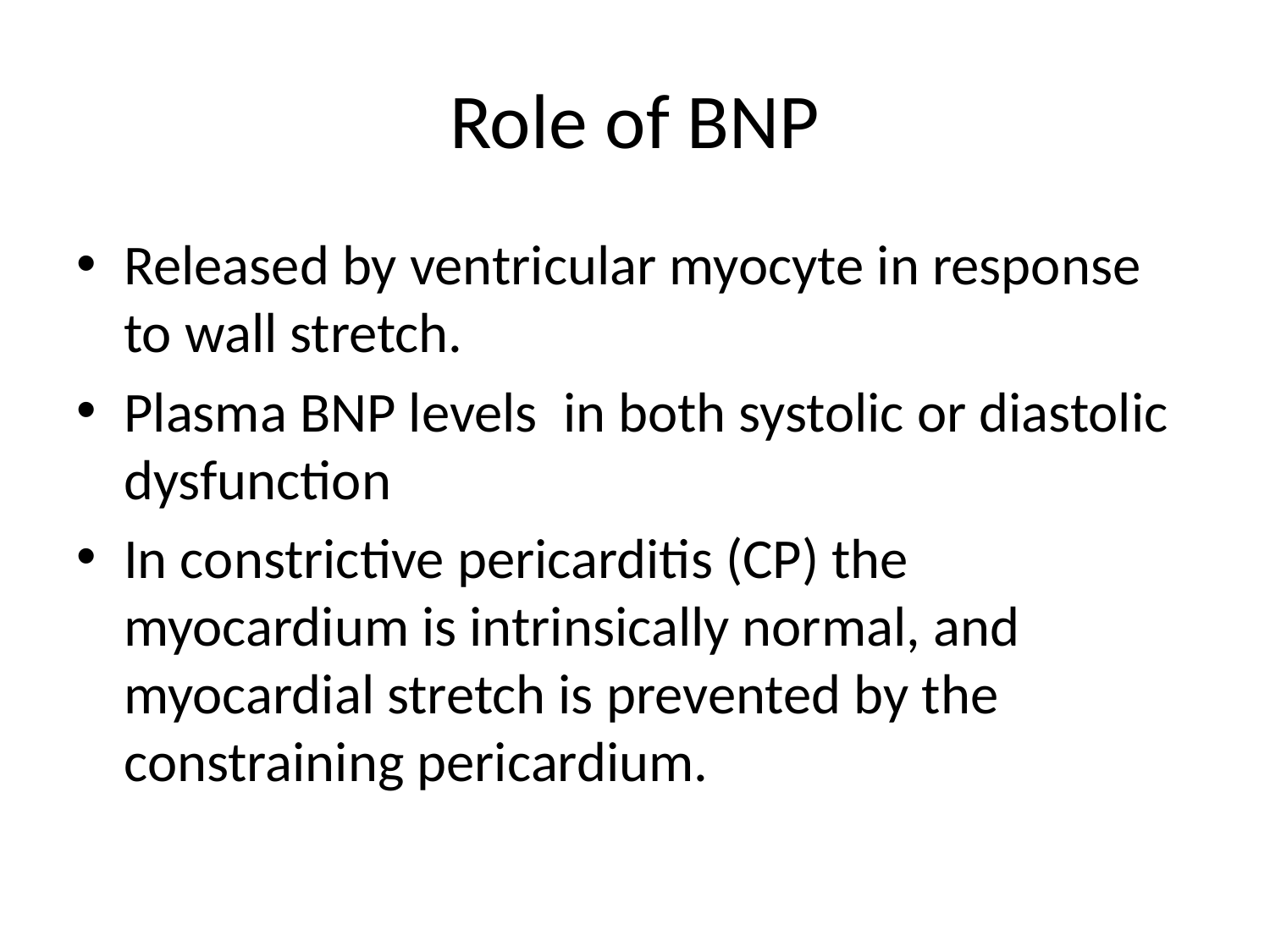

# Role of BNP
Released by ventricular myocyte in response to wall stretch.
Plasma BNP levels  in both systolic or diastolic dysfunction
In constrictive pericarditis (CP) the myocardium is intrinsically normal, and myocardial stretch is prevented by the constraining pericardium.